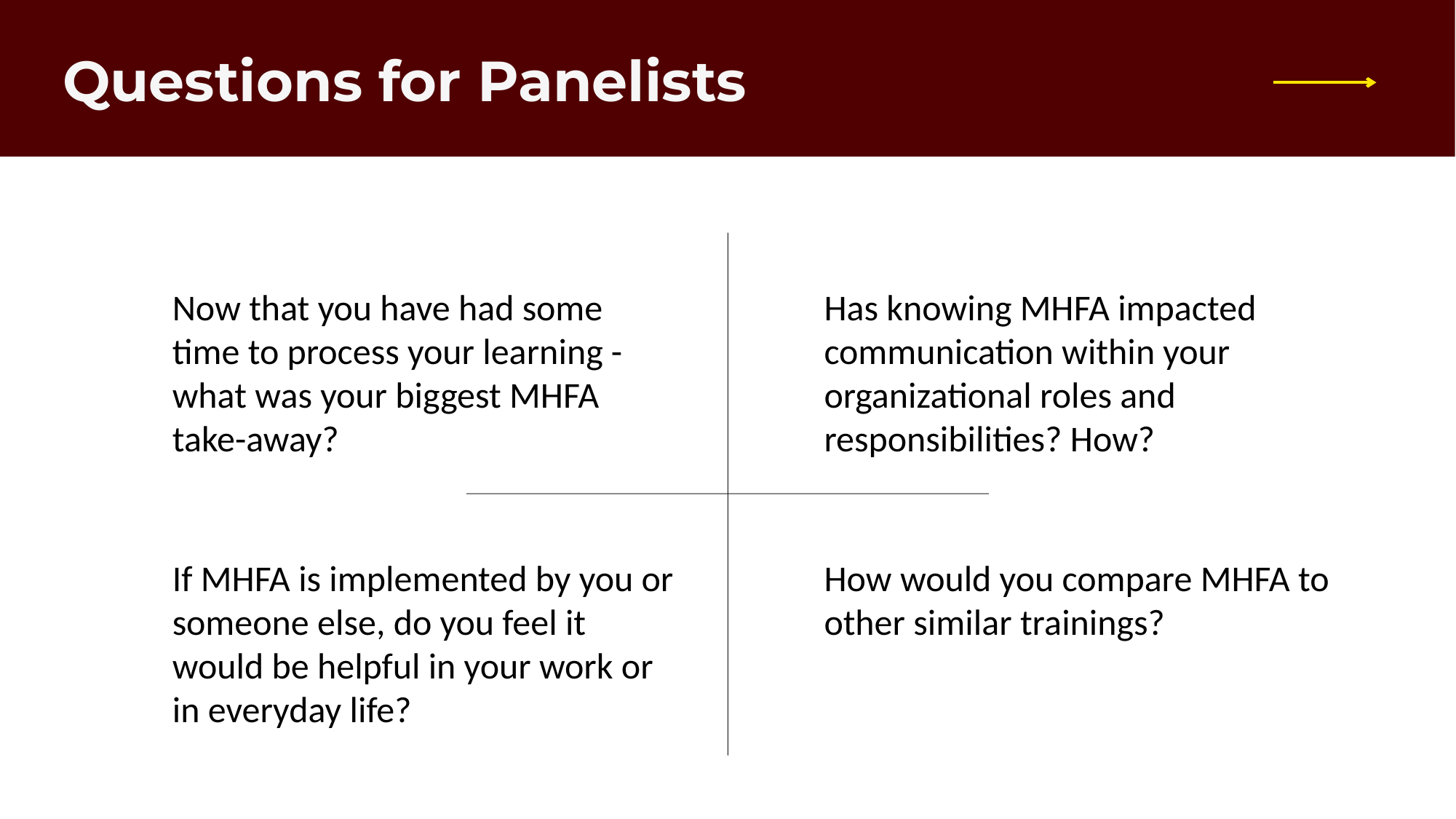

Questions for Panelists

Now that you have had some time to process your learning - what was your biggest MHFA take-away?
Has knowing MHFA impacted communication within your organizational roles and responsibilities? How?
How would you compare MHFA to other similar trainings?
If MHFA is implemented by you or someone else, do you feel it would be helpful in your work or in everyday life?